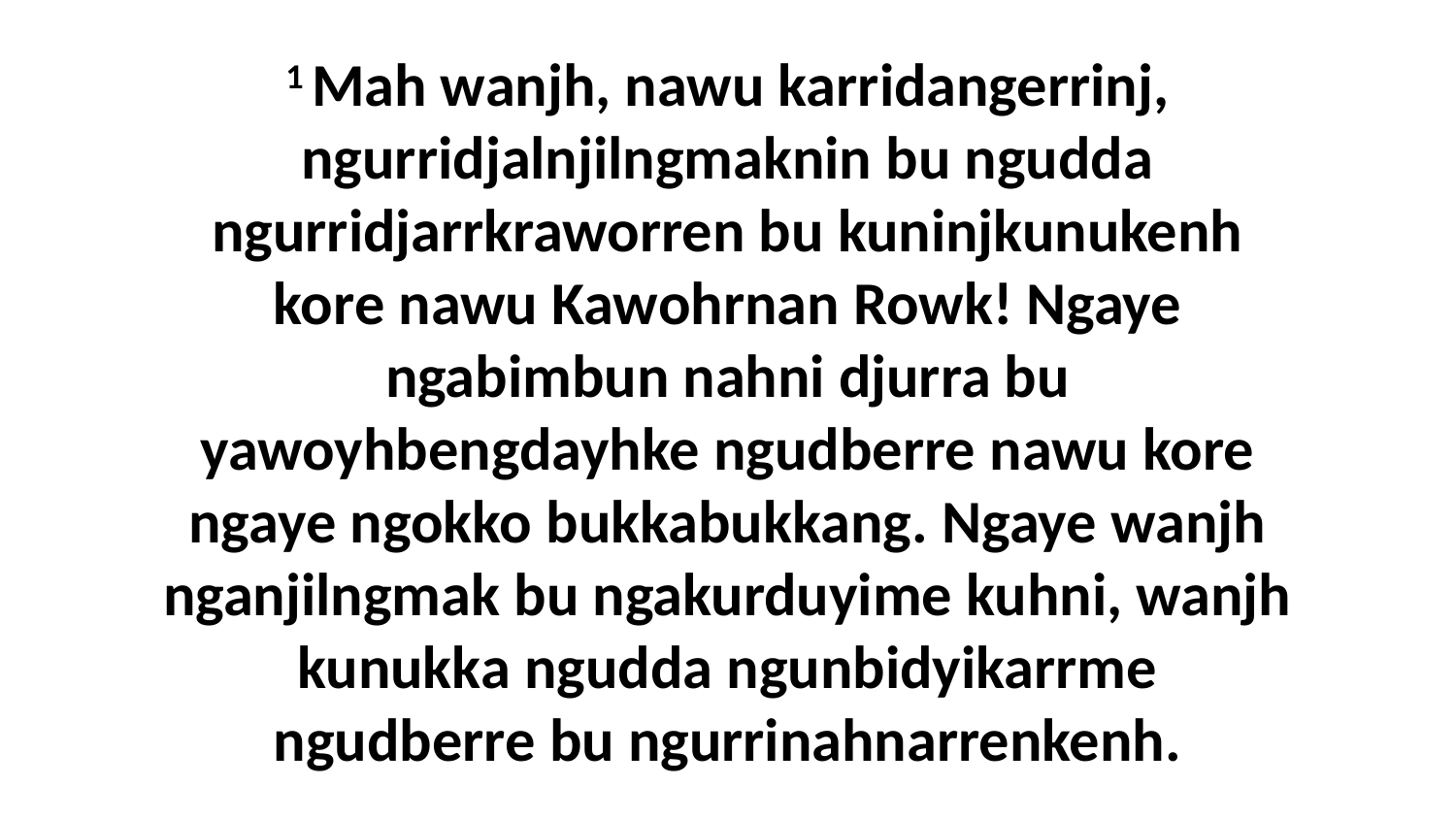

1 Mah wanjh, nawu karridangerrinj, ngurridjalnjilngmaknin bu ngudda ngurridjarrkraworren bu kuninjkunukenh kore nawu Kawohrnan Rowk! Ngaye ngabimbun nahni djurra bu yawoyhbengdayhke ngudberre nawu kore ngaye ngokko bukkabukkang. Ngaye wanjh nganjilngmak bu ngakurduyime kuhni, wanjh kunukka ngudda ngunbidyikarrme ngudberre bu ngurrinahnarrenkenh.